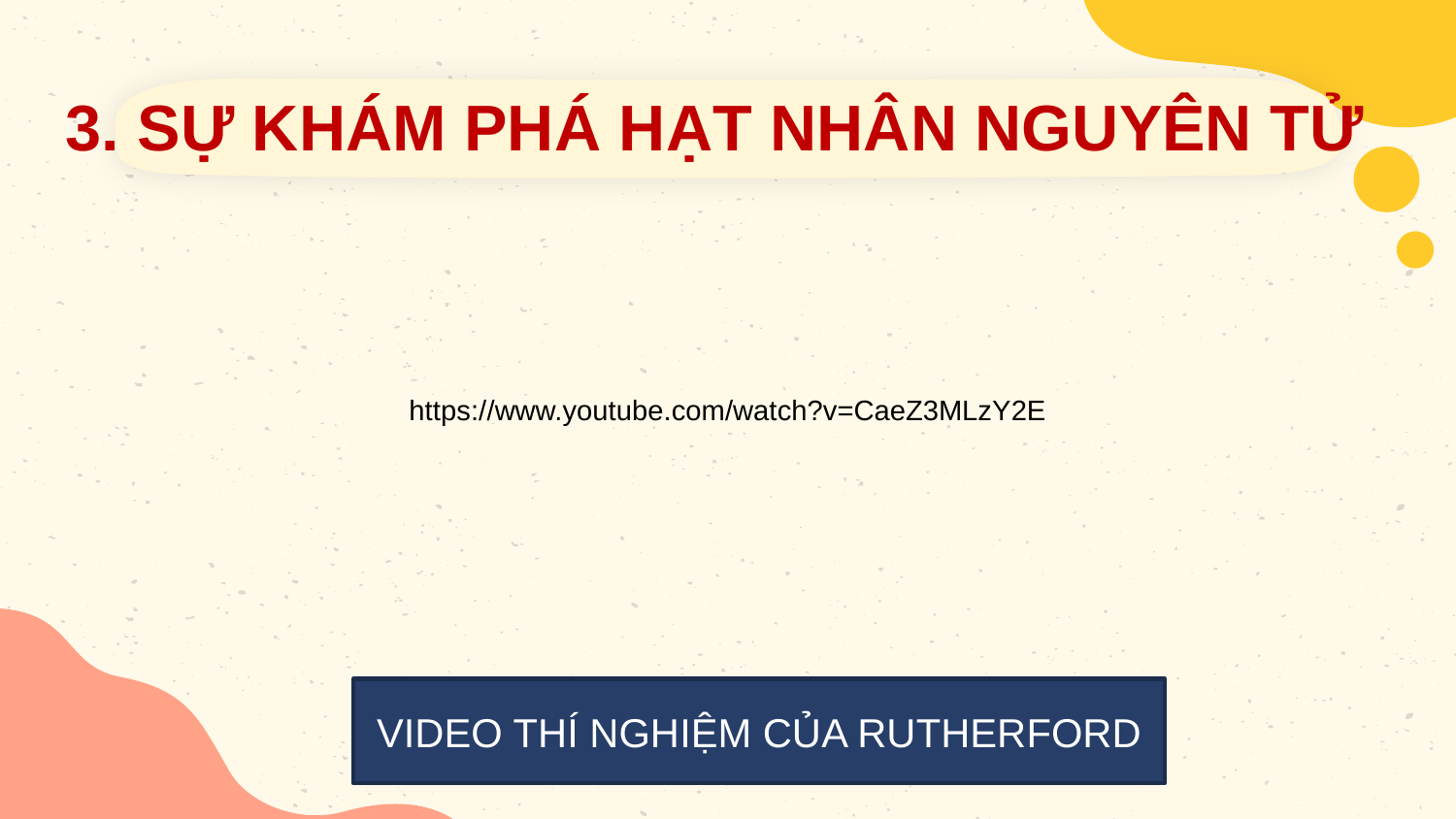

3. SỰ KHÁM PHÁ HẠT NHÂN NGUYÊN TỬ
https://www.youtube.com/watch?v=CaeZ3MLzY2E
VIDEO THÍ NGHIỆM CỦA RUTHERFORD